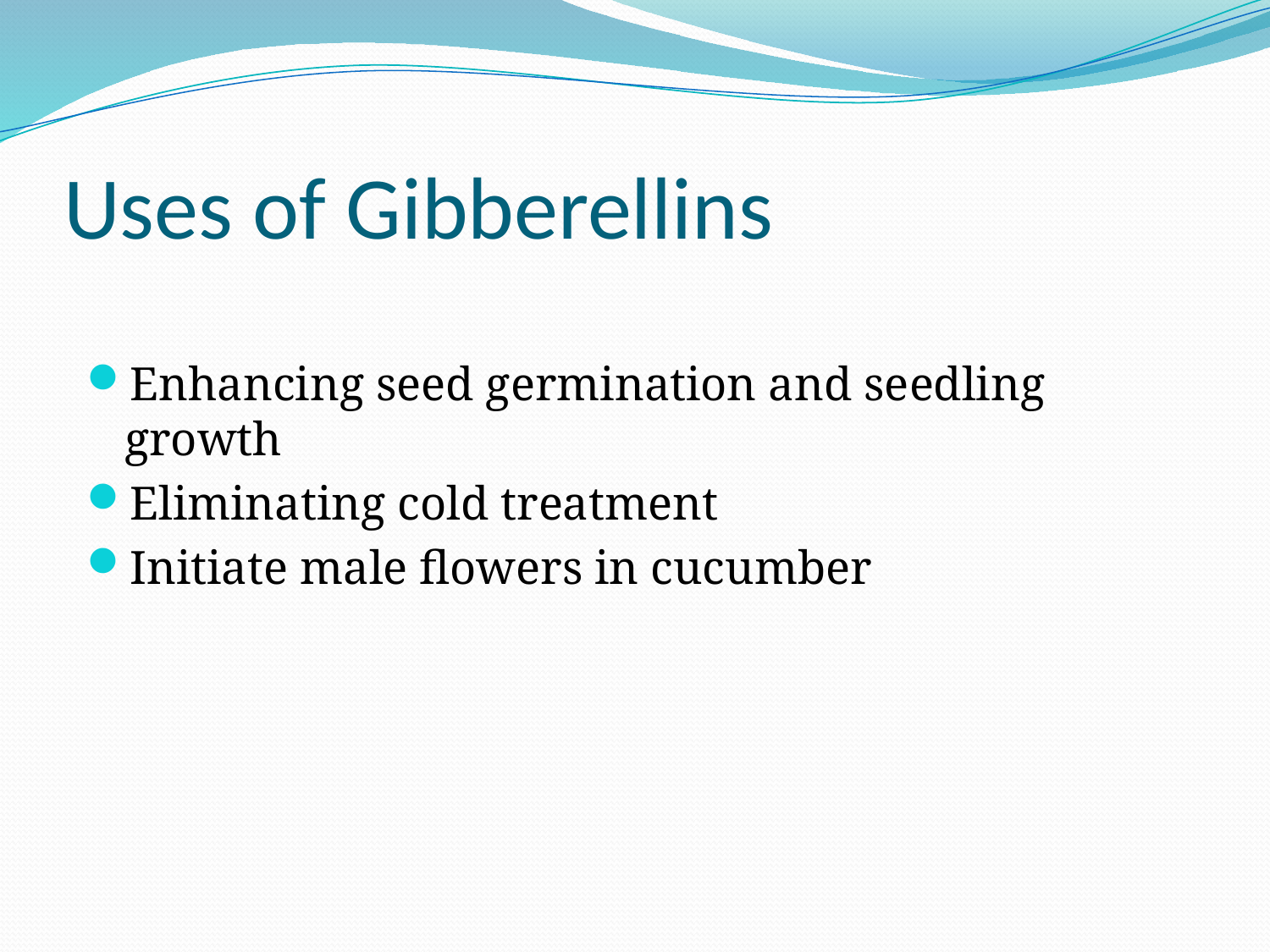

# Uses of Gibberellins
Enhancing seed germination and seedling growth
Eliminating cold treatment
Initiate male flowers in cucumber